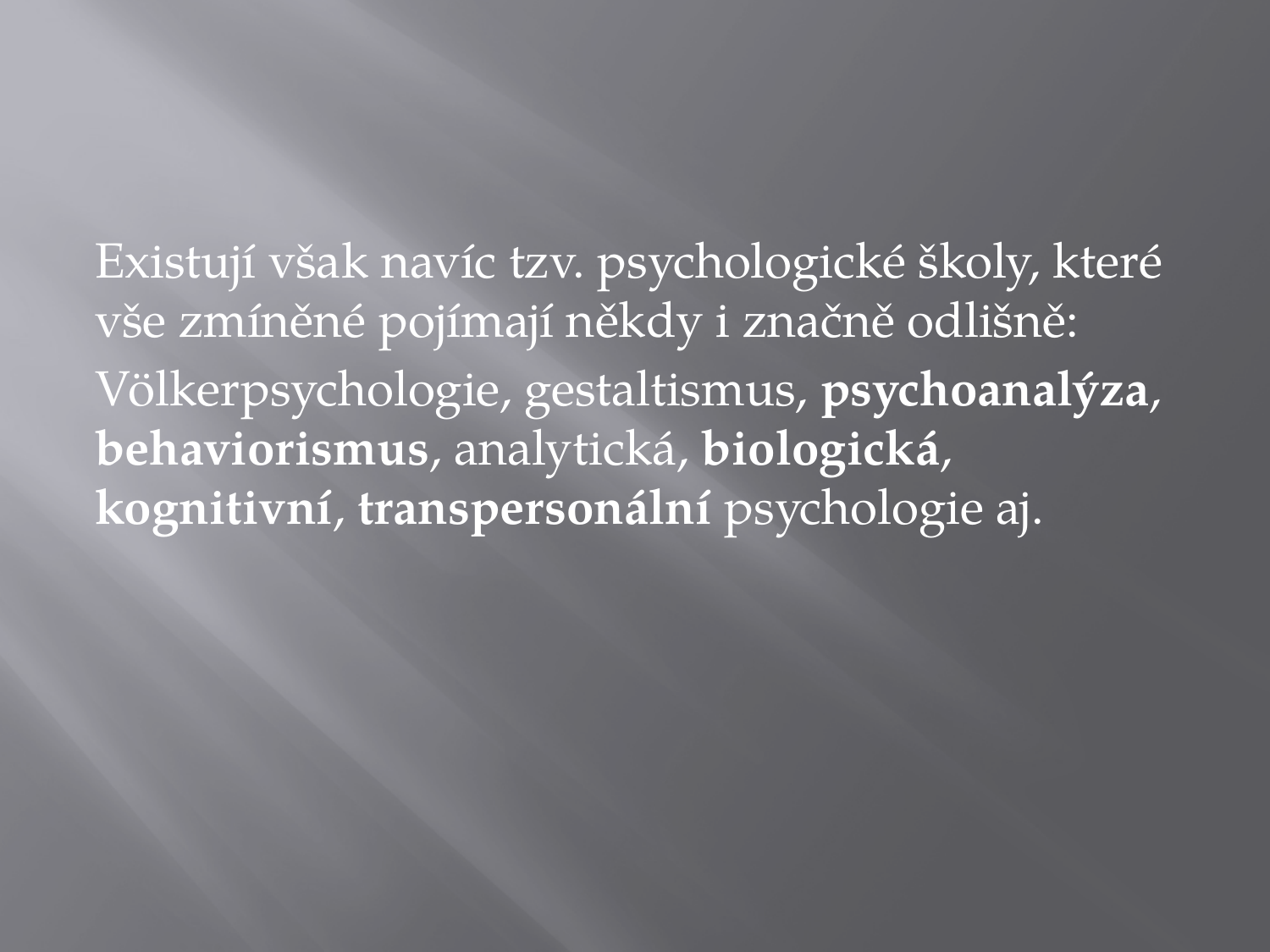

#
Existují však navíc tzv. psychologické školy, které vše zmíněné pojímají někdy i značně odlišně:
Völkerpsychologie, gestaltismus, psychoanalýza, behaviorismus, analytická, biologická, kognitivní, transpersonální psychologie aj.